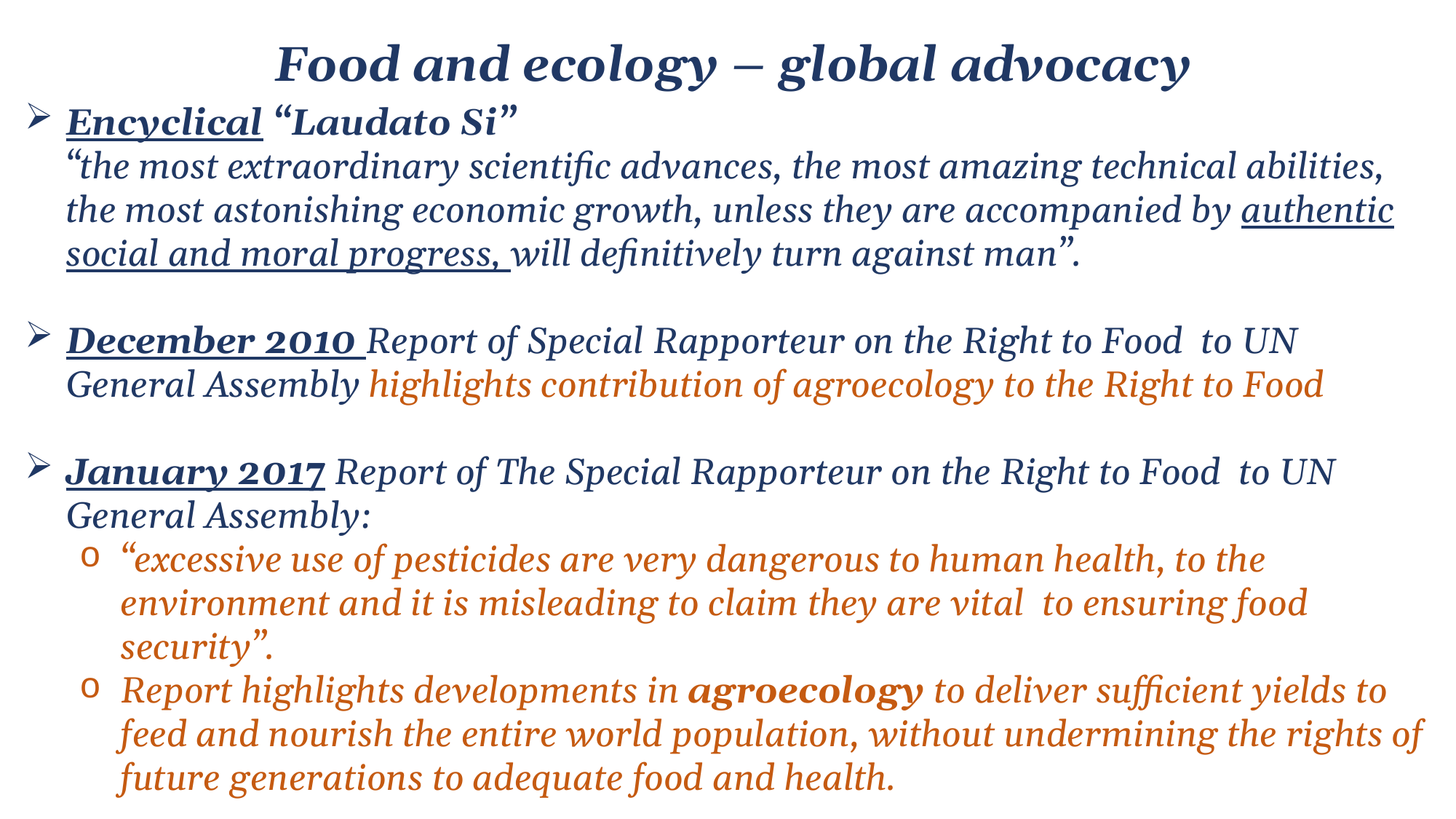

# Food and ecology – global advocacy
Encyclical “Laudato Si”
“the most extraordinary scientific advances, the most amazing technical abilities, the most astonishing economic growth, unless they are accompanied by authentic social and moral progress, will definitively turn against man”.

December 2010 Report of Special Rapporteur on the Right to Food  to UN General Assembly highlights contribution of agroecology to the Right to Food

January 2017 Report of The Special Rapporteur on the Right to Food  to UN General Assembly:
“excessive use of pesticides are very dangerous to human health, to the environment and it is misleading to claim they are vital  to ensuring food security”.
Report highlights developments in agroecology to deliver sufficient yields to feed and nourish the entire world population, without undermining the rights of future generations to adequate food and health.